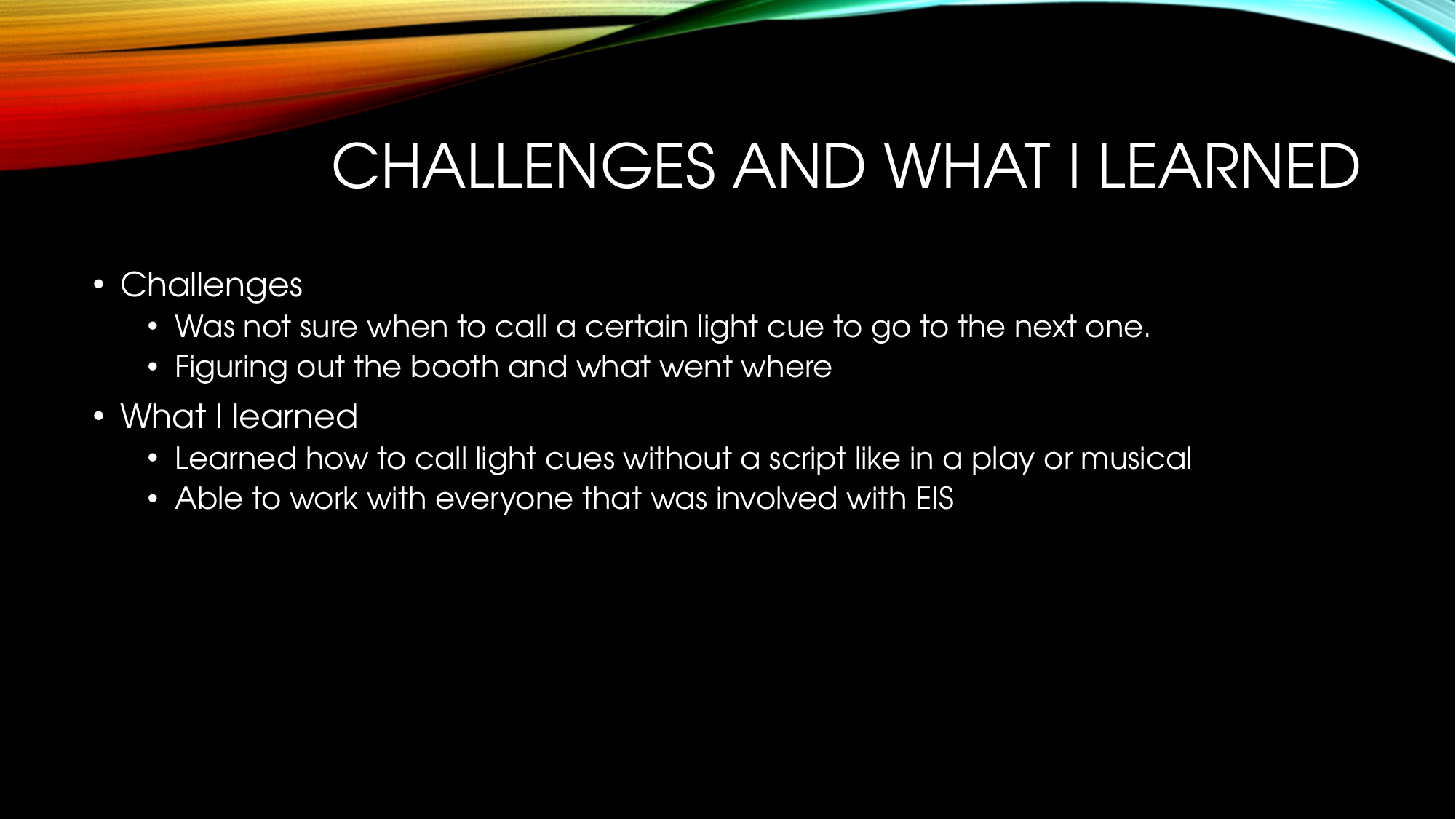

# Challenges and what I learned
Challenges
Was not sure when to call a certain light cue to go to the next one.
Figuring out the booth and what went where
What I learned
Learned how to call light cues without a script like in a play or musical
Able to work with everyone that was involved with EIS